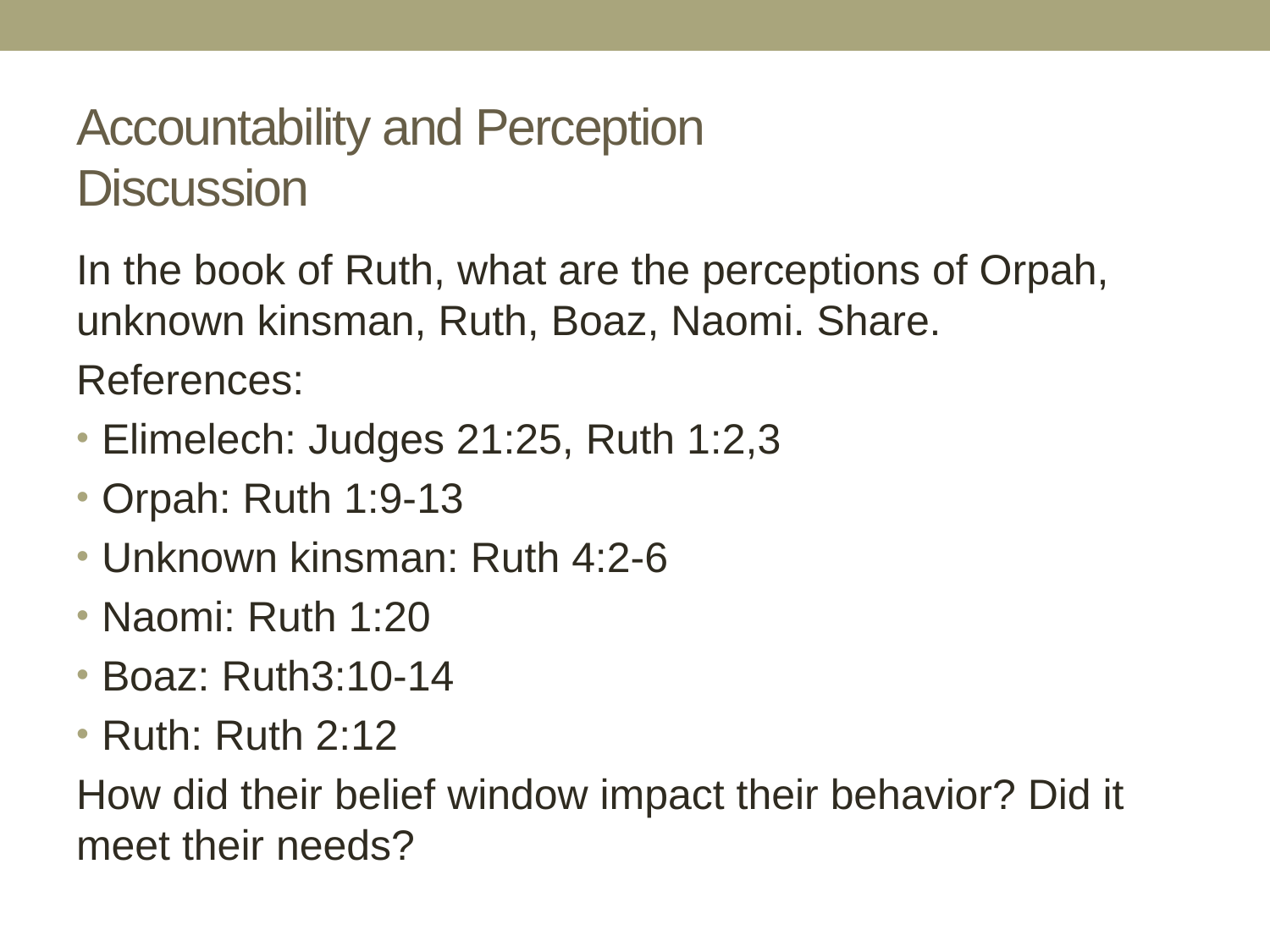

# Accountability and Perception Discussion
In the book of Ruth, what are the perceptions of Orpah, unknown kinsman, Ruth, Boaz, Naomi. Share.
References:
Elimelech: Judges 21:25, Ruth 1:2,3
Orpah: Ruth 1:9-13
Unknown kinsman: Ruth 4:2-6
Naomi: Ruth 1:20
Boaz: Ruth3:10-14
Ruth: Ruth 2:12
How did their belief window impact their behavior? Did it meet their needs?